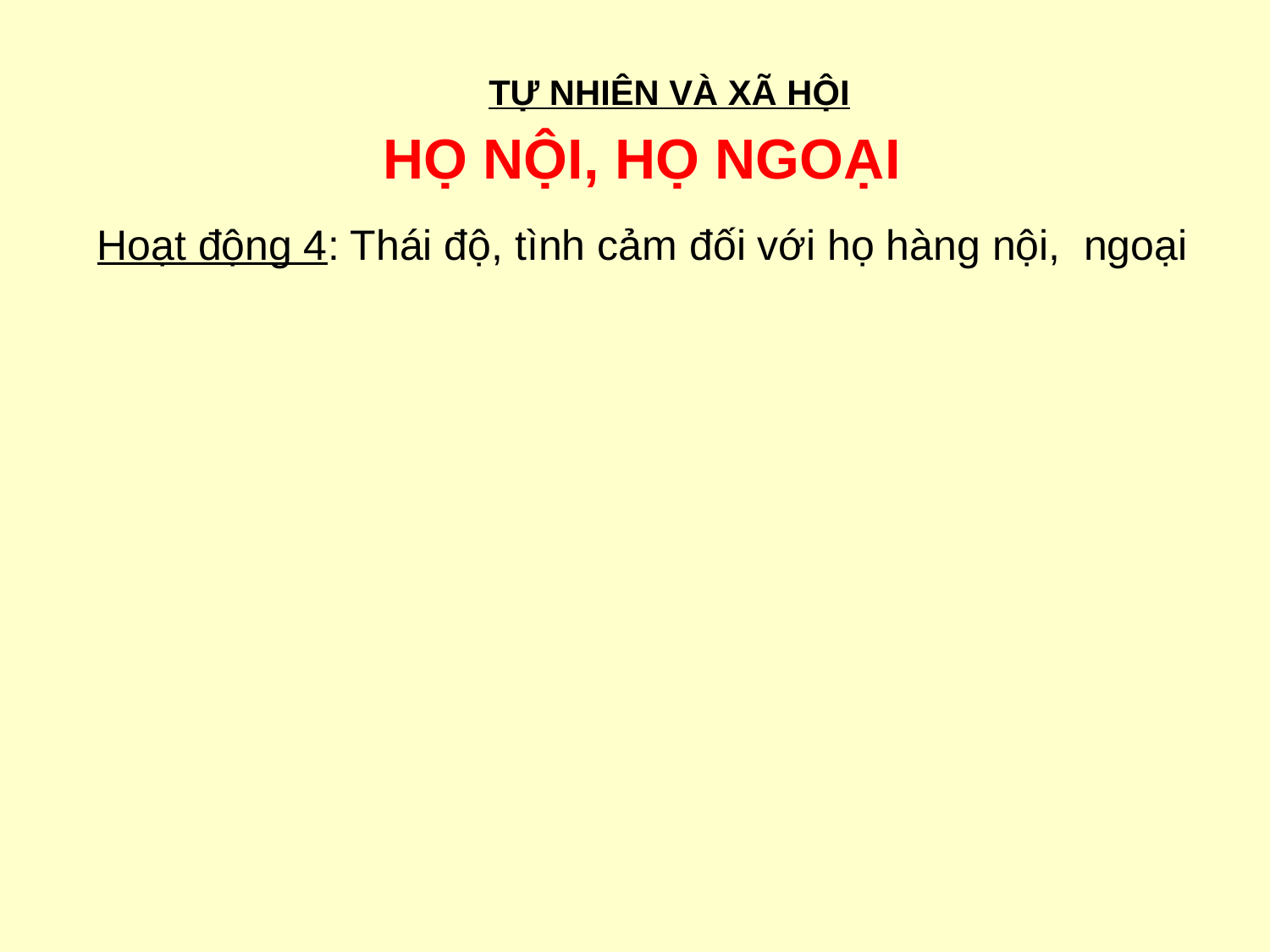

TỰ NHIÊN VÀ XÃ HỘI
HỌ NỘI, HỌ NGOẠI

Hoạt động 4: Thái độ, tình cảm đối với họ hàng nội,  ngoại